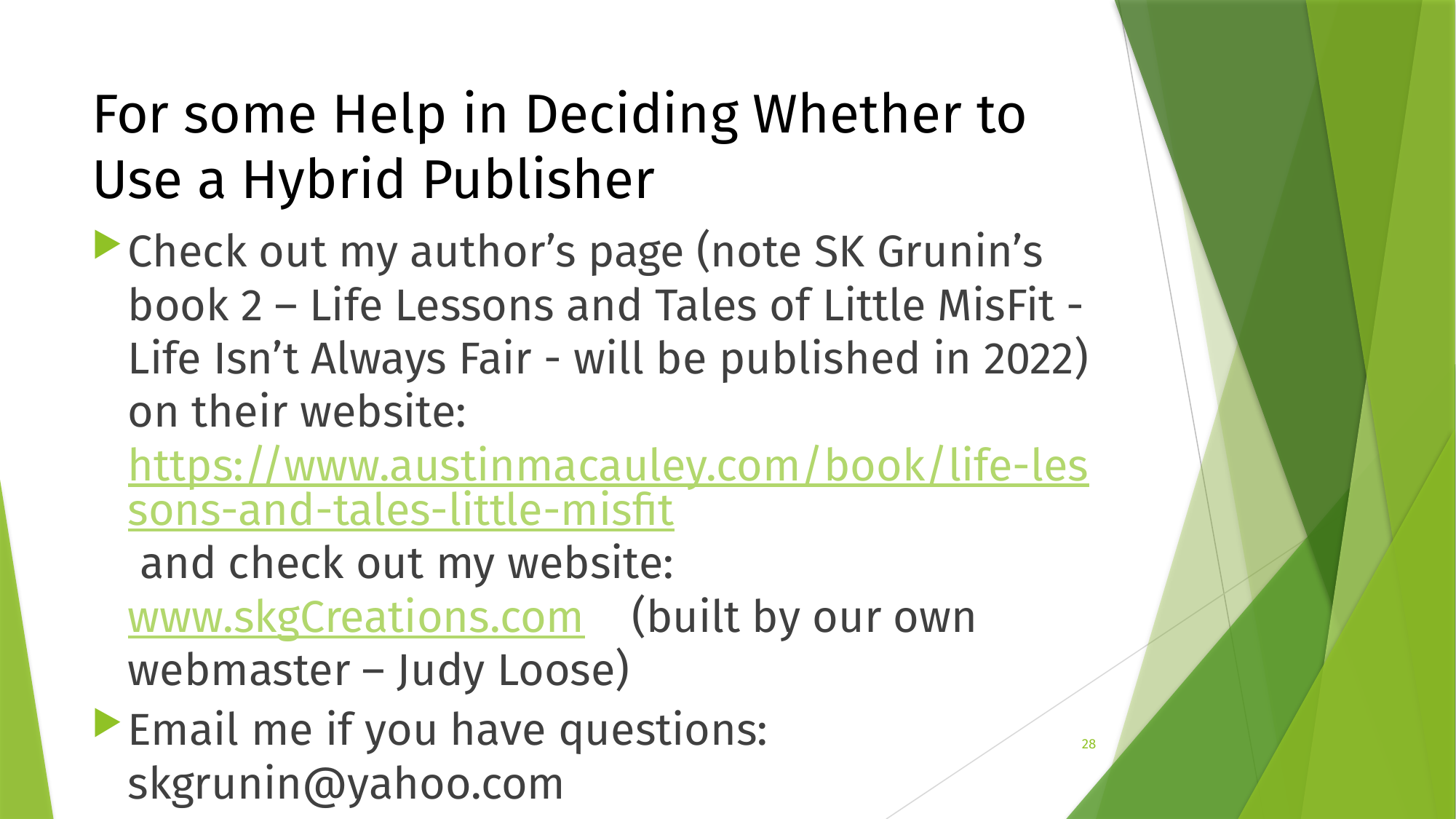

# For some Help in Deciding Whether to Use a Hybrid Publisher
Check out my author’s page (note SK Grunin’s book 2 – Life Lessons and Tales of Little MisFit - Life Isn’t Always Fair - will be published in 2022) on their website:  https://www.austinmacauley.com/book/life-lessons-and-tales-little-misfit and check out my website:  www.skgCreations.com    (built by our own webmaster – Judy Loose)
Email me if you have questions:  skgrunin@yahoo.com

28